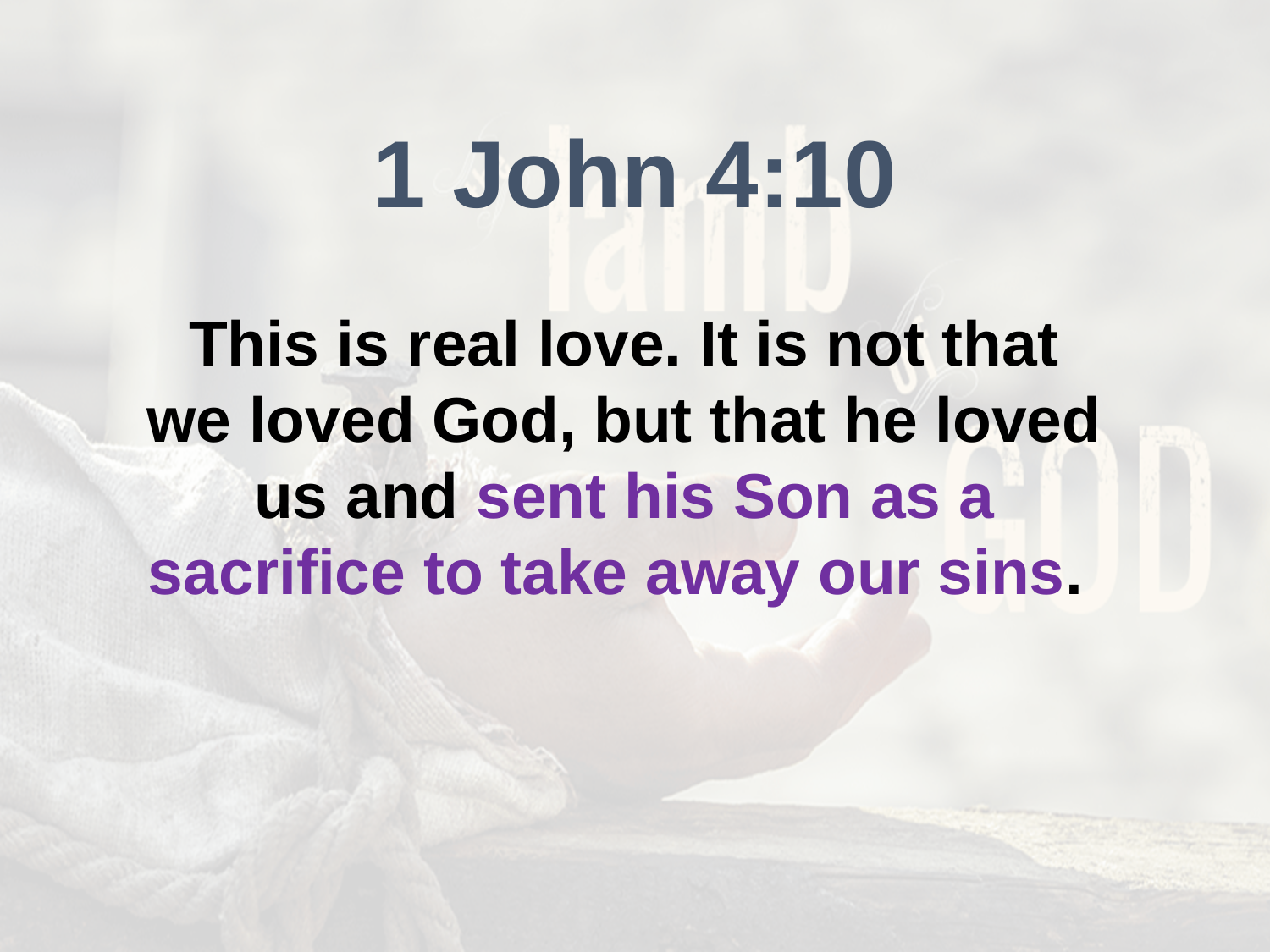

1 John 4:10
This is real love. It is not that we loved God, but that he loved us and sent his Son as a sacrifice to take away our sins.